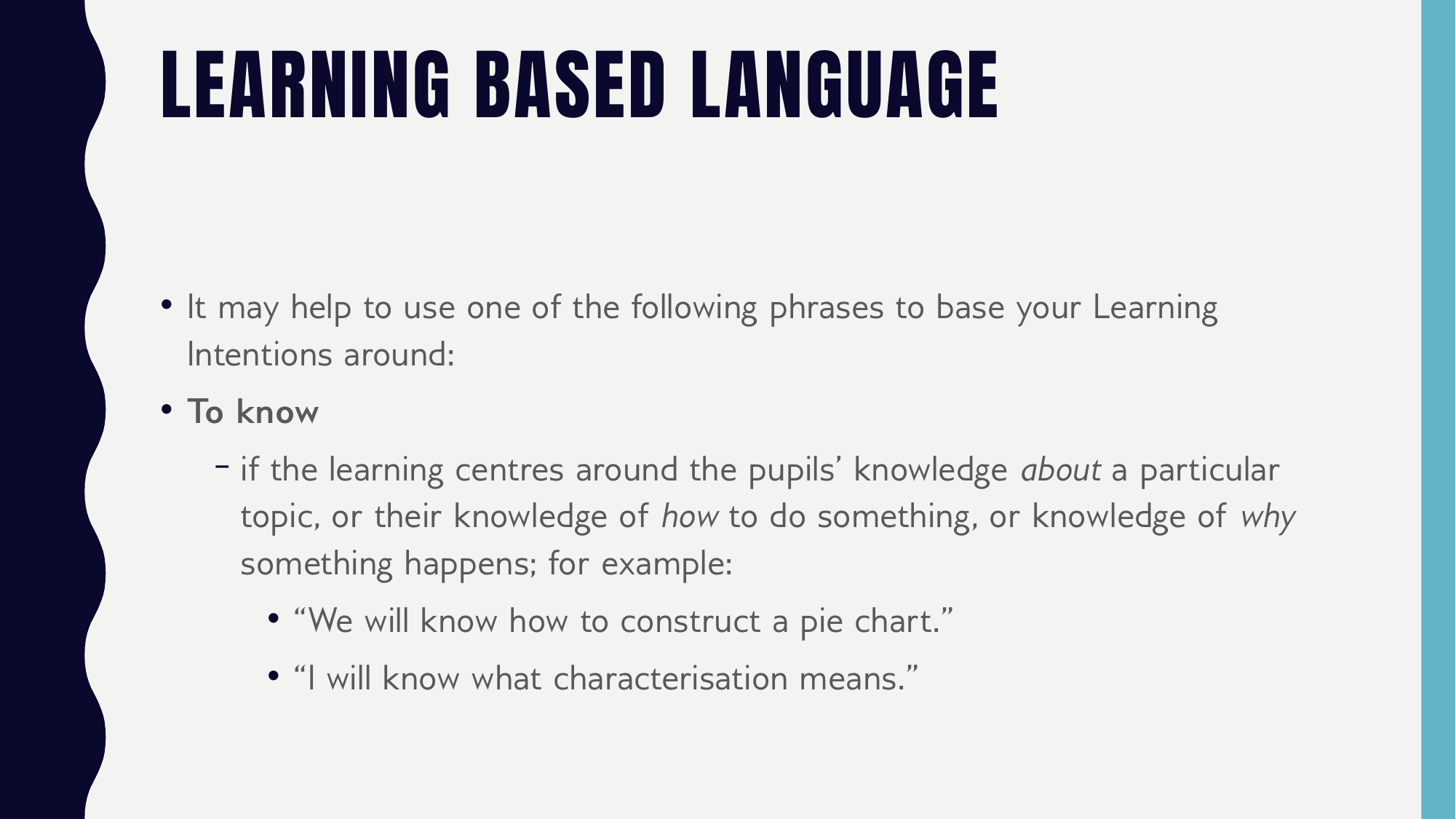

# Learning based language
It may help to use one of the following phrases to base your Learning Intentions around:
To know
if the learning centres around the pupils’ knowledge about a particular topic, or their knowledge of how to do something, or knowledge of why something happens; for example:
“We will know how to construct a pie chart.”
“I will know what characterisation means.”